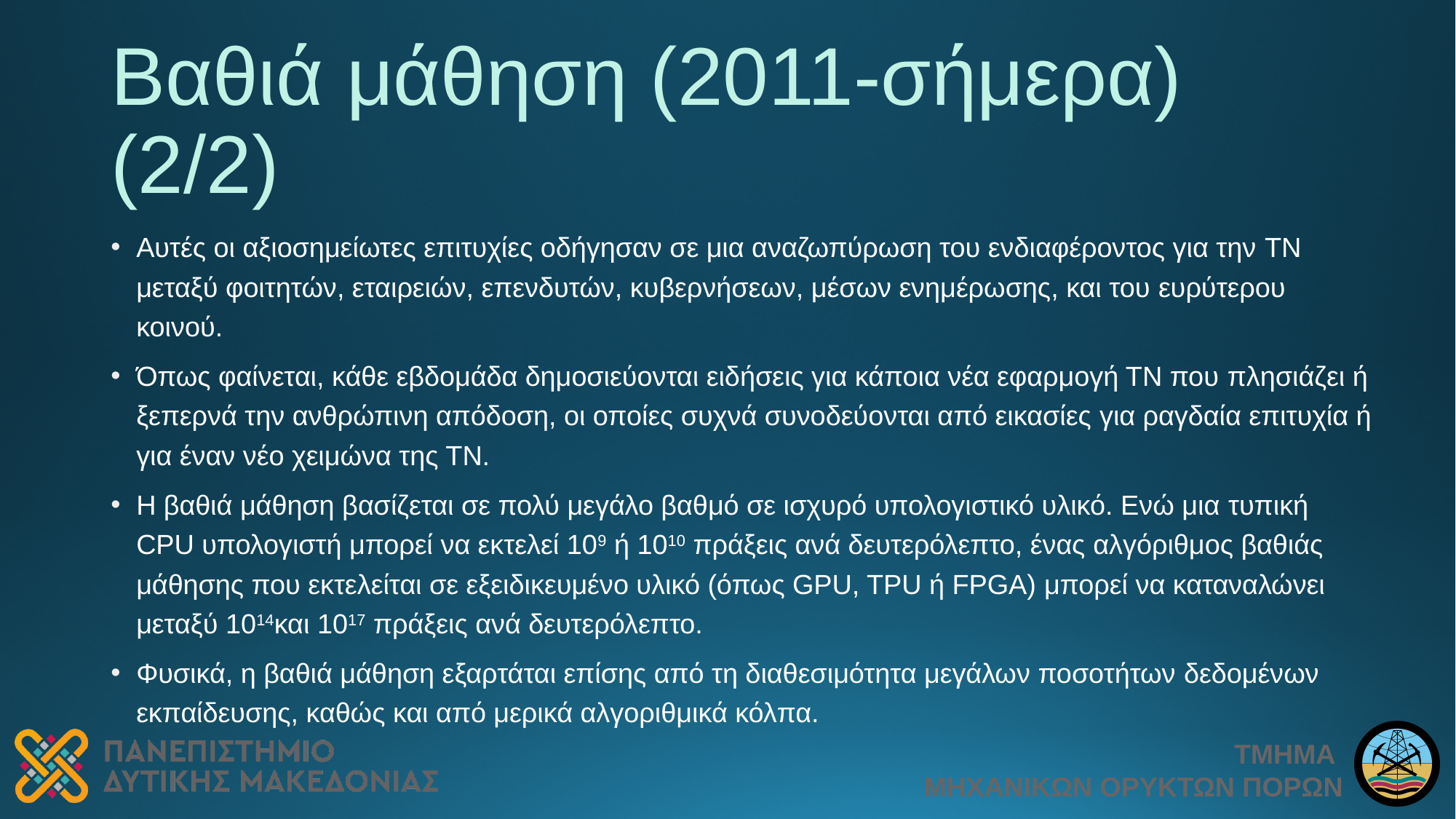

# Βαθιά μάθηση (2011-σήμερα) (2/2)
Αυτές οι αξιοσημείωτες επιτυχίες οδήγησαν σε μια αναζωπύρωση του ενδιαφέροντος για την ΤΝ μεταξύ φοιτητών, εταιρειών, επενδυτών, κυβερνήσεων, μέσων ενημέρωσης, και του ευρύτερου κοινού.
Όπως φαίνεται, κάθε εβδομάδα δημοσιεύονται ειδήσεις για κάποια νέα εφαρμογή ΤΝ που πλησιάζει ή ξεπερνά την ανθρώπινη απόδοση, οι οποίες συχνά συνοδεύονται από εικασίες για ραγδαία επιτυχία ή για έναν νέο χειμώνα της ΤΝ.
Η βαθιά μάθηση βασίζεται σε πολύ μεγάλο βαθμό σε ισχυρό υπολογιστικό υλικό. Ενώ μια τυπική CPU υπολογιστή μπορεί να εκτελεί 109 ή 1010 πράξεις ανά δευτερόλεπτο, ένας αλγόριθμος βαθιάς μάθησης που εκτελείται σε εξειδικευμένο υλικό (όπως GPU, TPU ή FPGA) μπορεί να καταναλώνει μεταξύ 1014και 1017 πράξεις ανά δευτερόλεπτο.
Φυσικά, η βαθιά μάθηση εξαρτάται επίσης από τη διαθεσιμότητα μεγάλων ποσοτήτων δεδομένων εκπαίδευσης, καθώς και από μερικά αλγοριθμικά κόλπα.